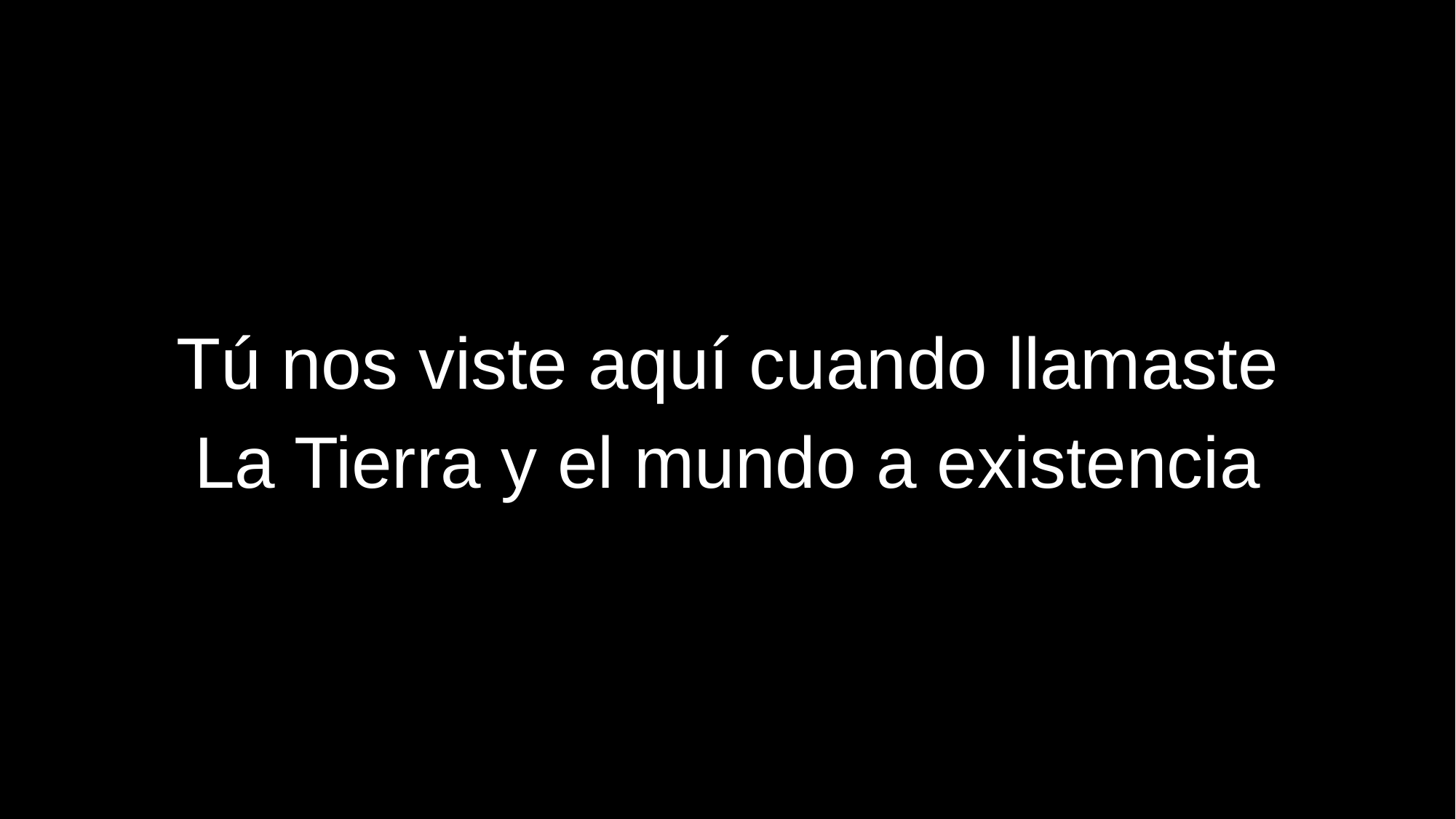

Tú nos viste aquí cuando llamaste
La Tierra y el mundo a existencia